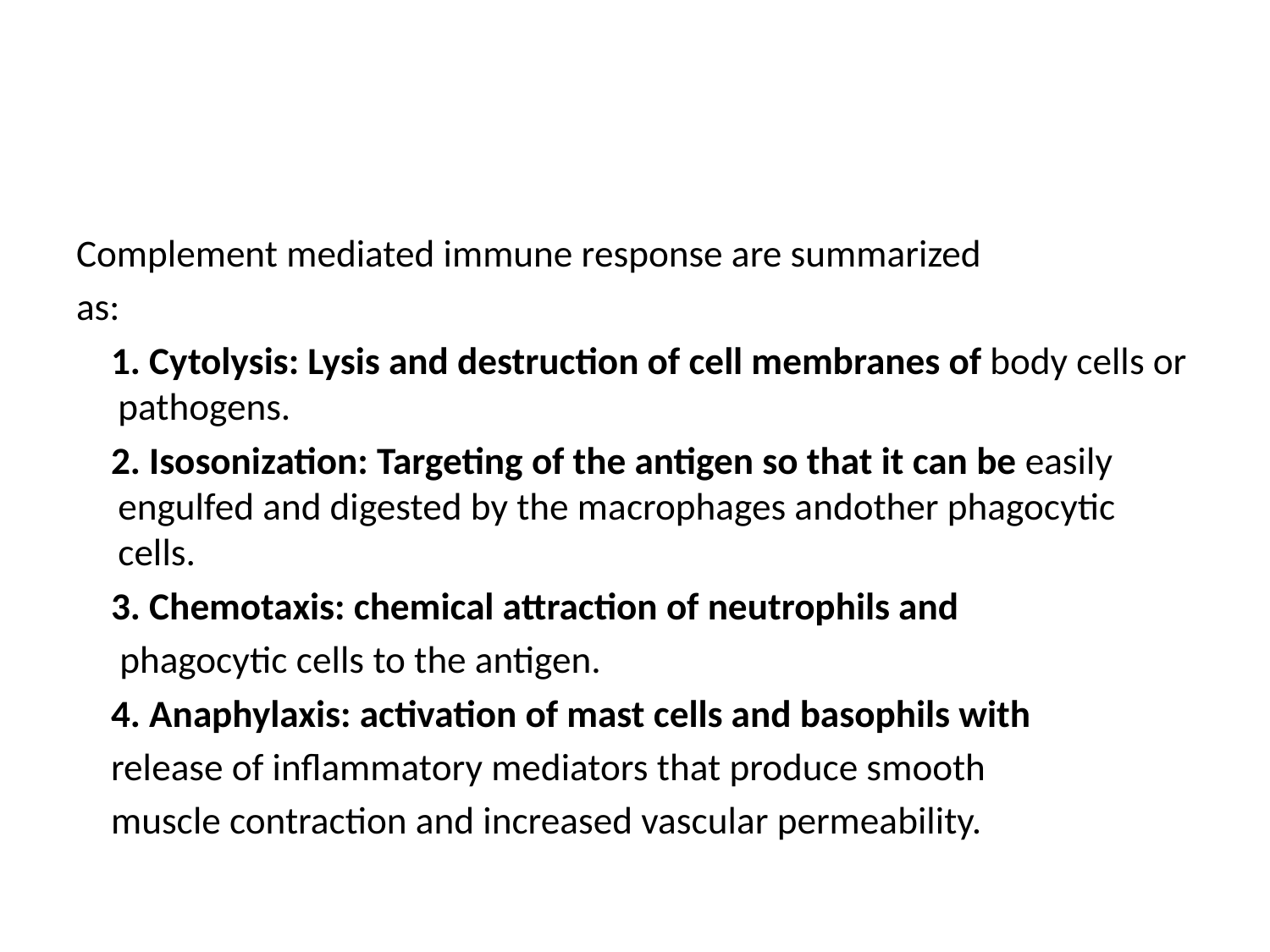

#
Complement mediated immune response are summarized
as:
    1. Cytolysis: Lysis and destruction of cell membranes of body cells or pathogens.
    2. Isosonization: Targeting of the antigen so that it can be easily engulfed and digested by the macrophages andother phagocytic cells.
    3. Chemotaxis: chemical attraction of neutrophils and
     phagocytic cells to the antigen.
    4. Anaphylaxis: activation of mast cells and basophils with
    release of inflammatory mediators that produce smooth
    muscle contraction and increased vascular permeability.